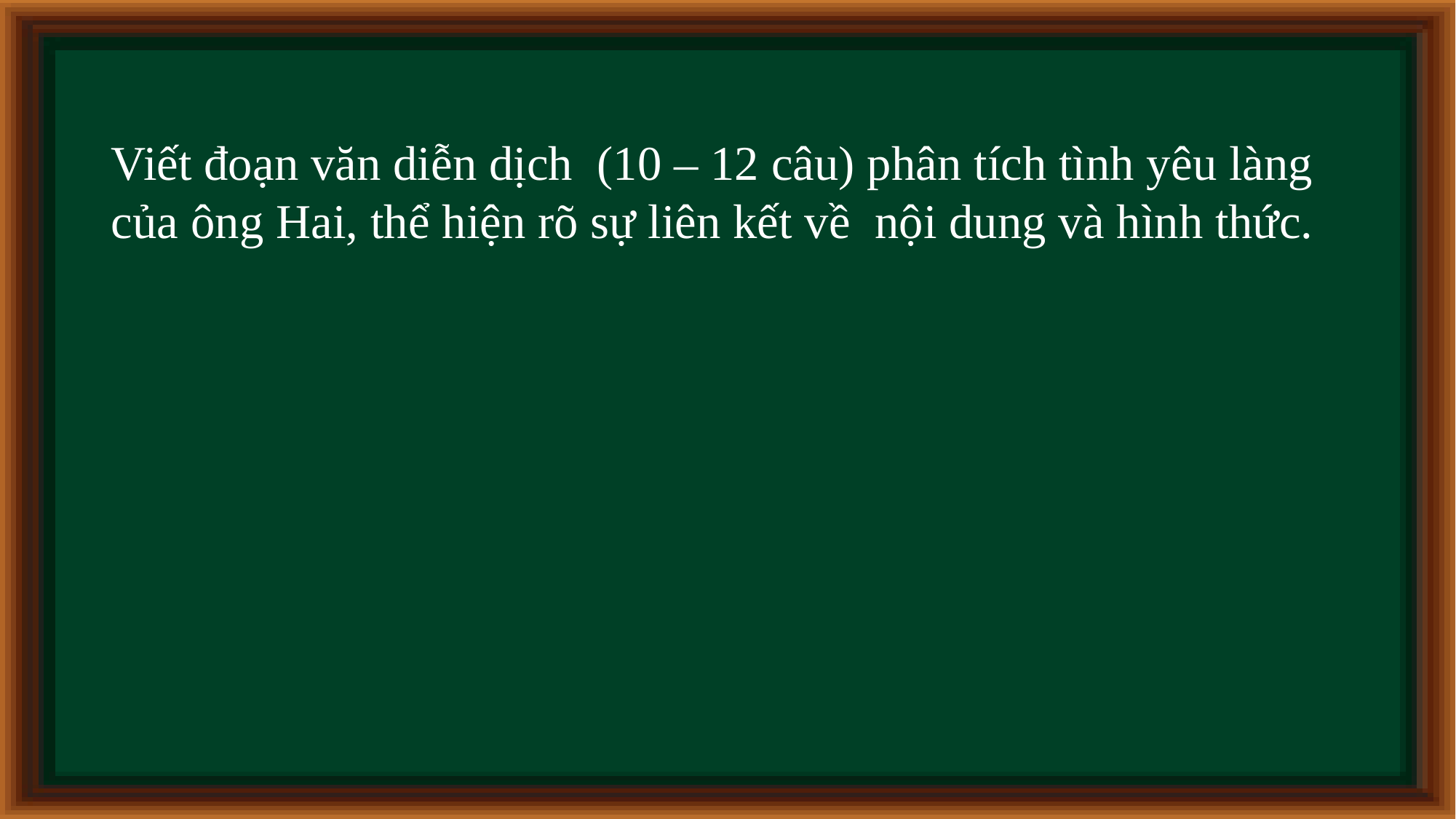

Viết đoạn văn diễn dịch  (10 – 12 câu) phân tích tình yêu làng của ông Hai, thể hiện rõ sự liên kết về  nội dung và hình thức.